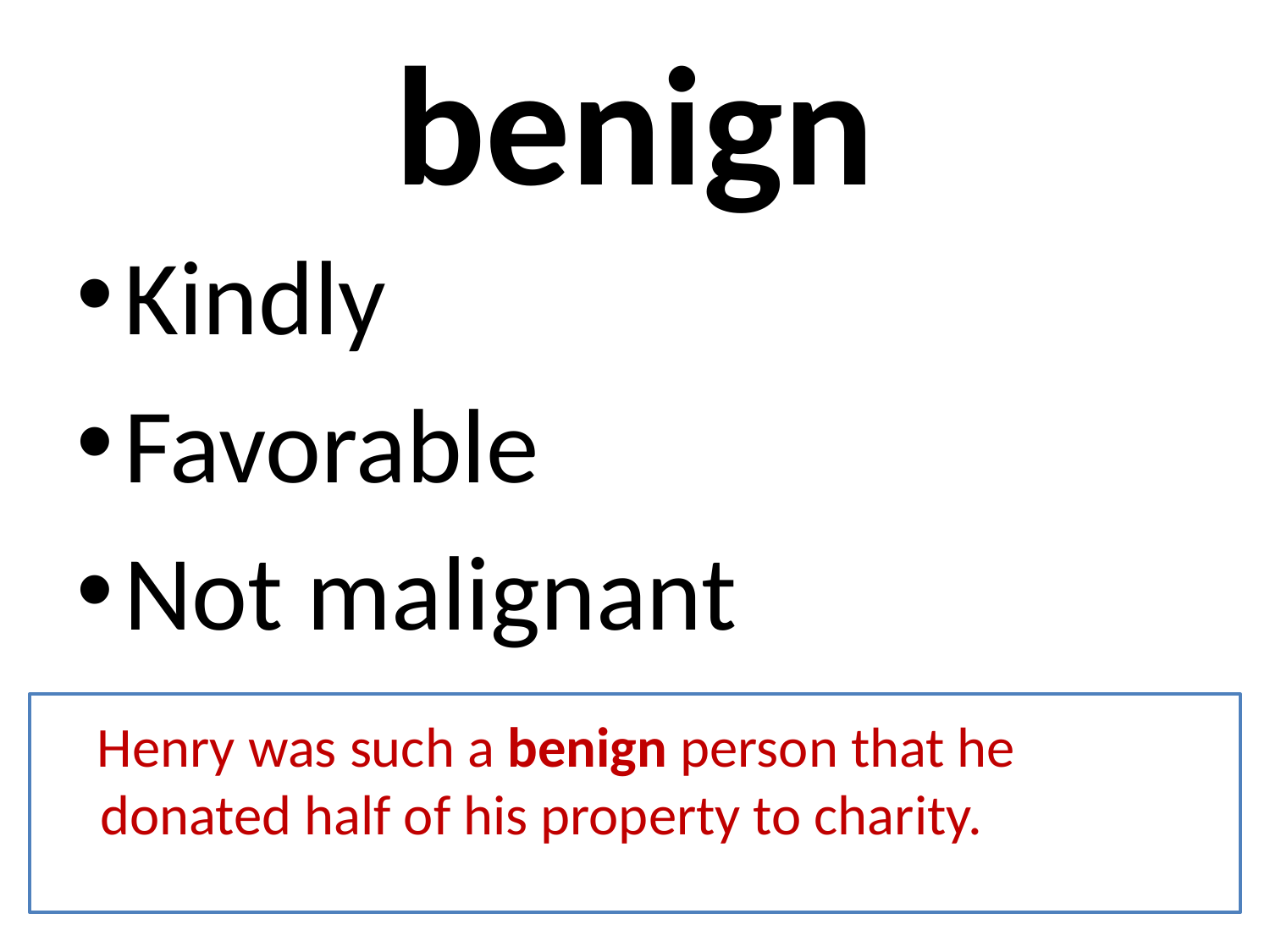

# benign
Kindly
Favorable
Not malignant
    Henry was such a benign person that he donated half of his property to charity.